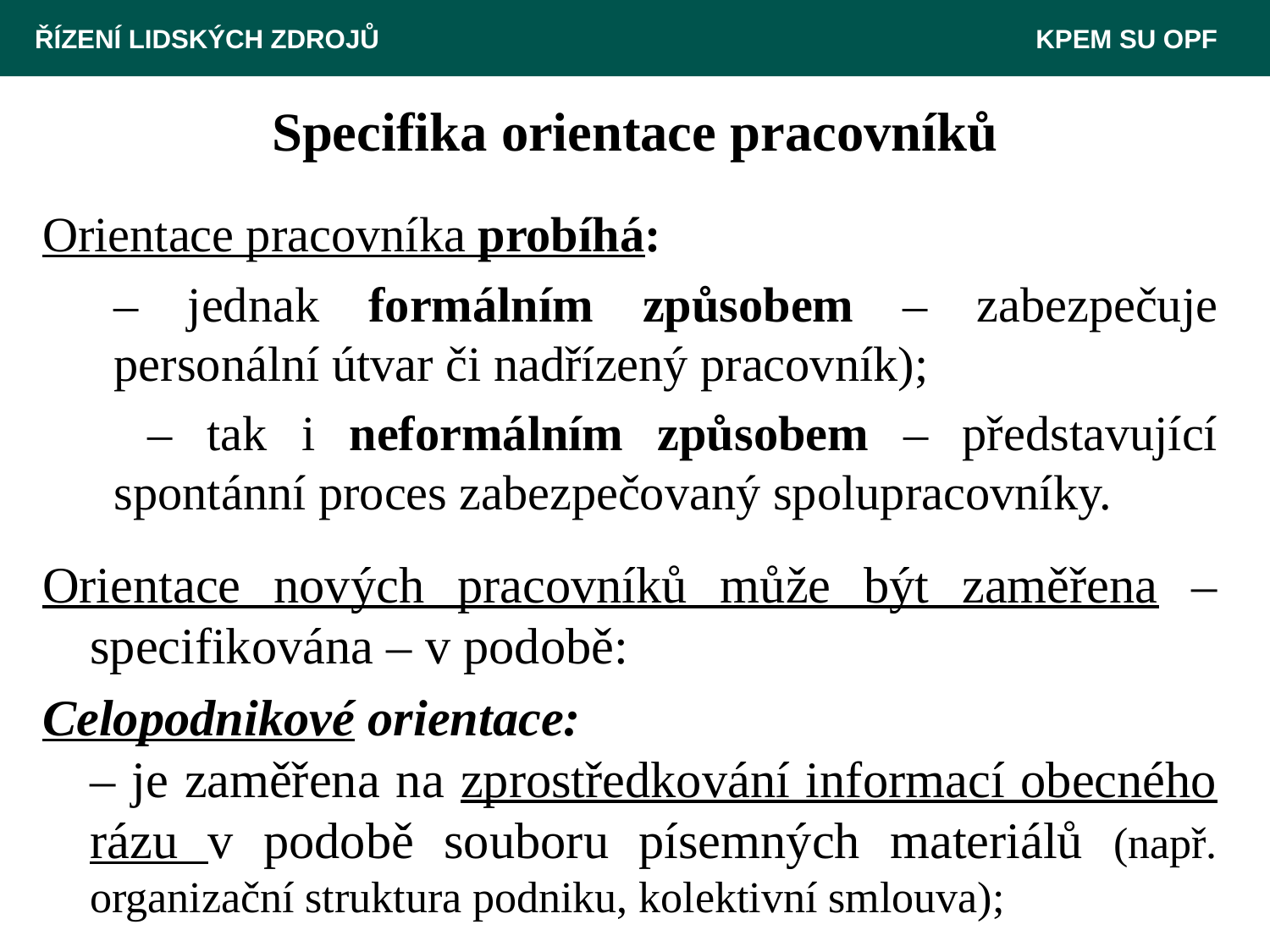

ŘÍZENÍ LIDSKÝCH ZDROJŮ 						 KPEM SU OPF
# Specifika orientace pracovníků
Orientace pracovníka probíhá:
	– jednak formálním způsobem – zabezpečuje personální útvar či nadřízený pracovník);
	 – tak i neformálním způsobem – představující spontánní proces zabezpečovaný spolupracovníky.
Orientace nových pracovníků může být zaměřena – specifikována – v podobě:
Celopodnikové orientace:
	– je zaměřena na zprostředkování informací obecného rázu v podobě souboru písemných materiálů (např. organizační struktura podniku, kolektivní smlouva);